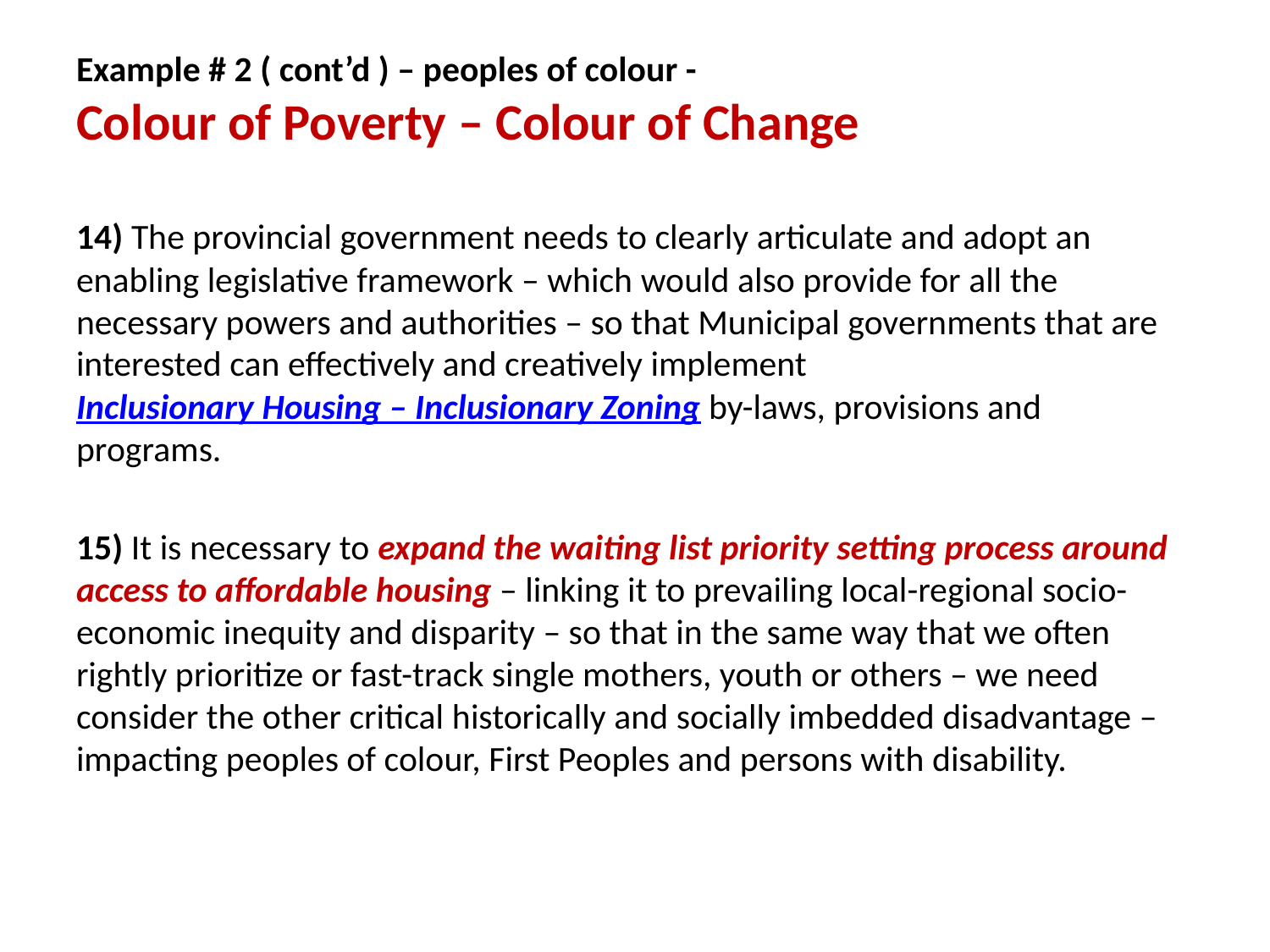

# Example # 2 ( cont’d ) – peoples of colour - Colour of Poverty – Colour of Change

14) The provincial government needs to clearly articulate and adopt an enabling legislative framework – which would also provide for all the necessary powers and authorities – so that Municipal governments that are interested can effectively and creatively implement Inclusionary Housing – Inclusionary Zoning by-laws, provisions and programs.

15) It is necessary to expand the waiting list priority setting process around access to affordable housing – linking it to prevailing local-regional socio-economic inequity and disparity – so that in the same way that we often rightly prioritize or fast-track single mothers, youth or others – we need consider the other critical historically and socially imbedded disadvantage – impacting peoples of colour, First Peoples and persons with disability.